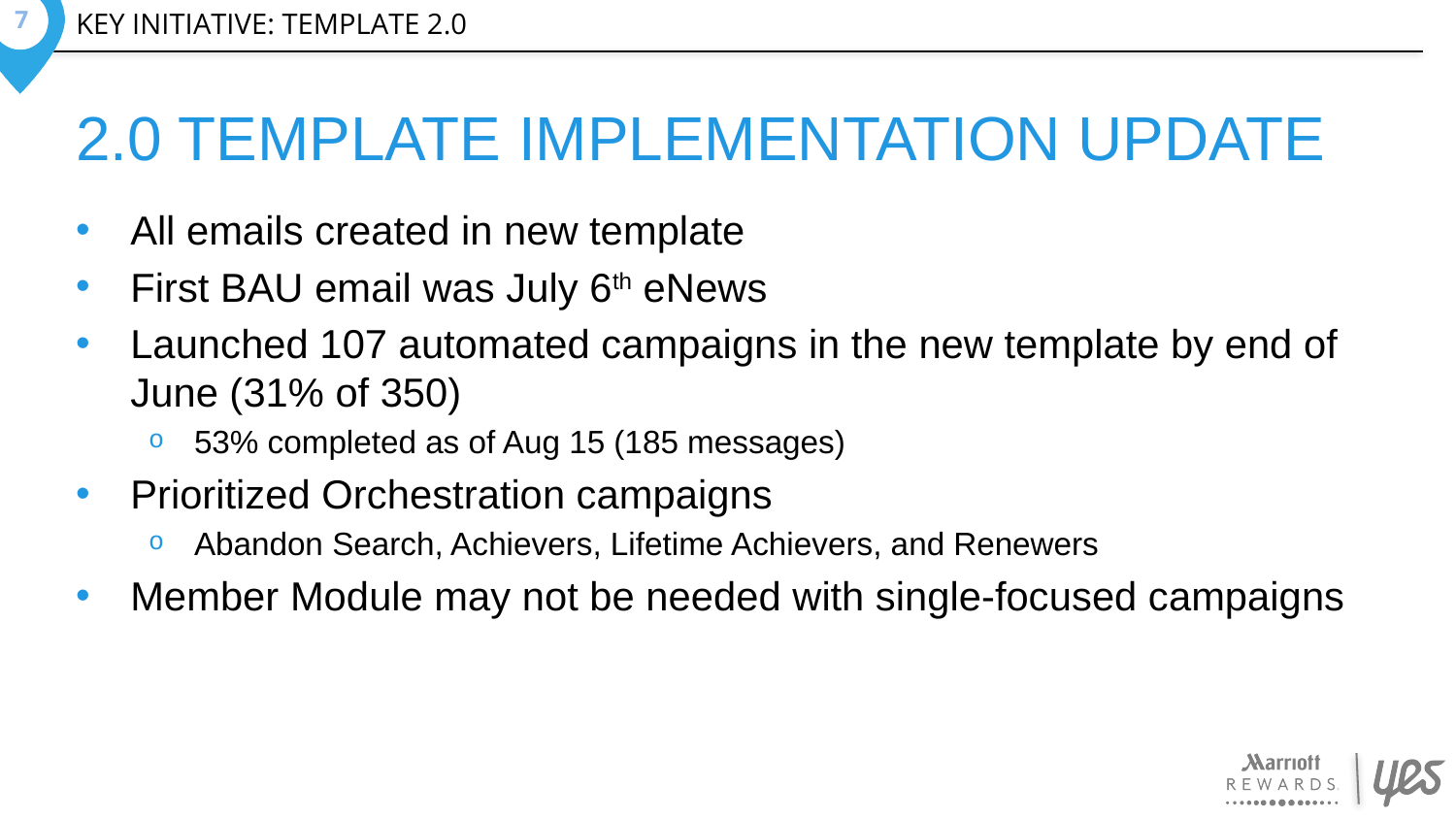

7
Key initiative: Template 2.0
2.0 template implementation update
All emails created in new template
First BAU email was July 6th eNews
Launched 107 automated campaigns in the new template by end of June (31% of 350)
53% completed as of Aug 15 (185 messages)
Prioritized Orchestration campaigns
Abandon Search, Achievers, Lifetime Achievers, and Renewers
Member Module may not be needed with single-focused campaigns